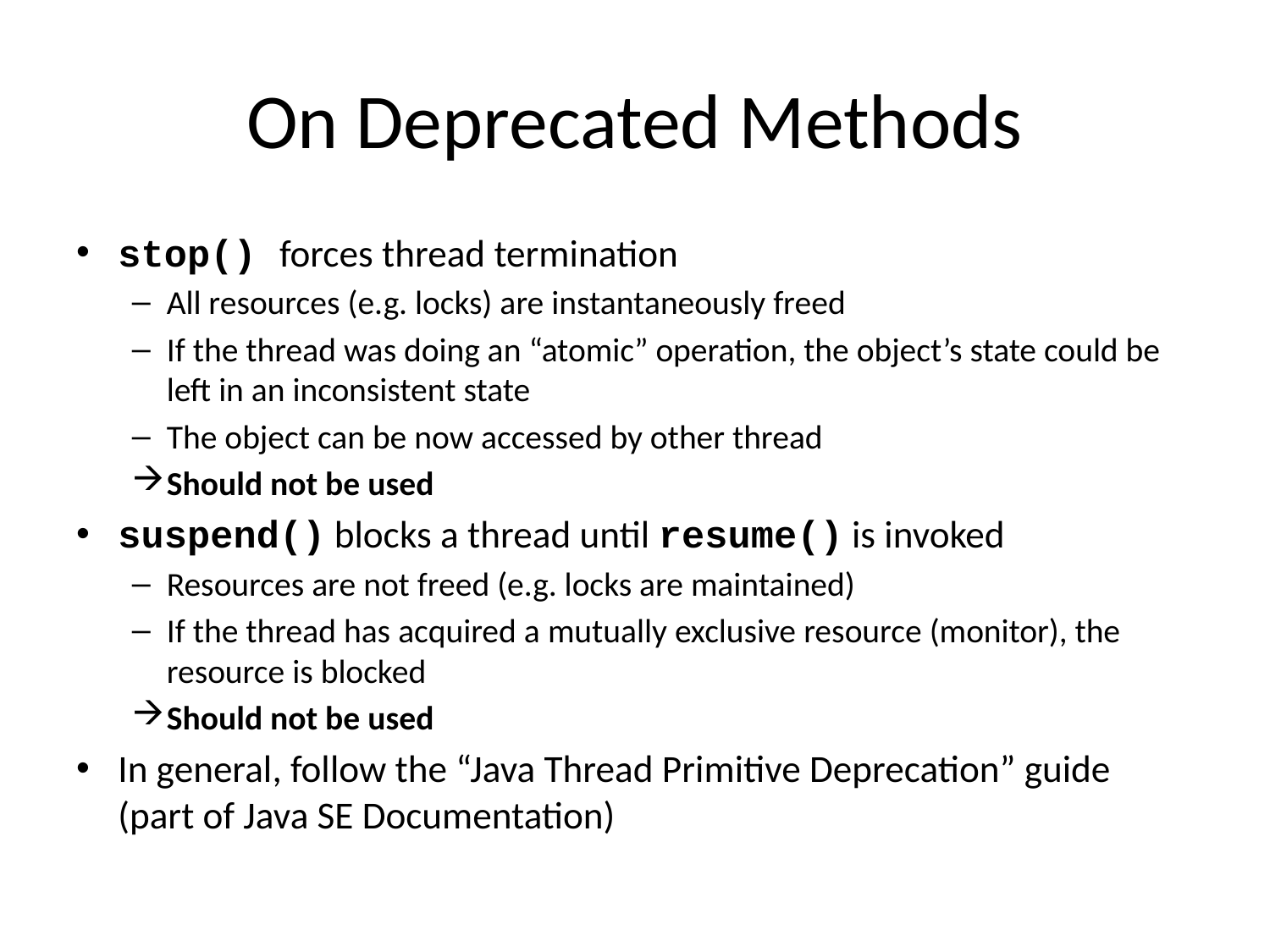

# On Deprecated Methods
stop() forces thread termination
All resources (e.g. locks) are instantaneously freed
If the thread was doing an “atomic” operation, the object’s state could be left in an inconsistent state
The object can be now accessed by other thread
Should not be used
suspend() blocks a thread until resume() is invoked
Resources are not freed (e.g. locks are maintained)
If the thread has acquired a mutually exclusive resource (monitor), the resource is blocked
Should not be used
In general, follow the “Java Thread Primitive Deprecation” guide (part of Java SE Documentation)